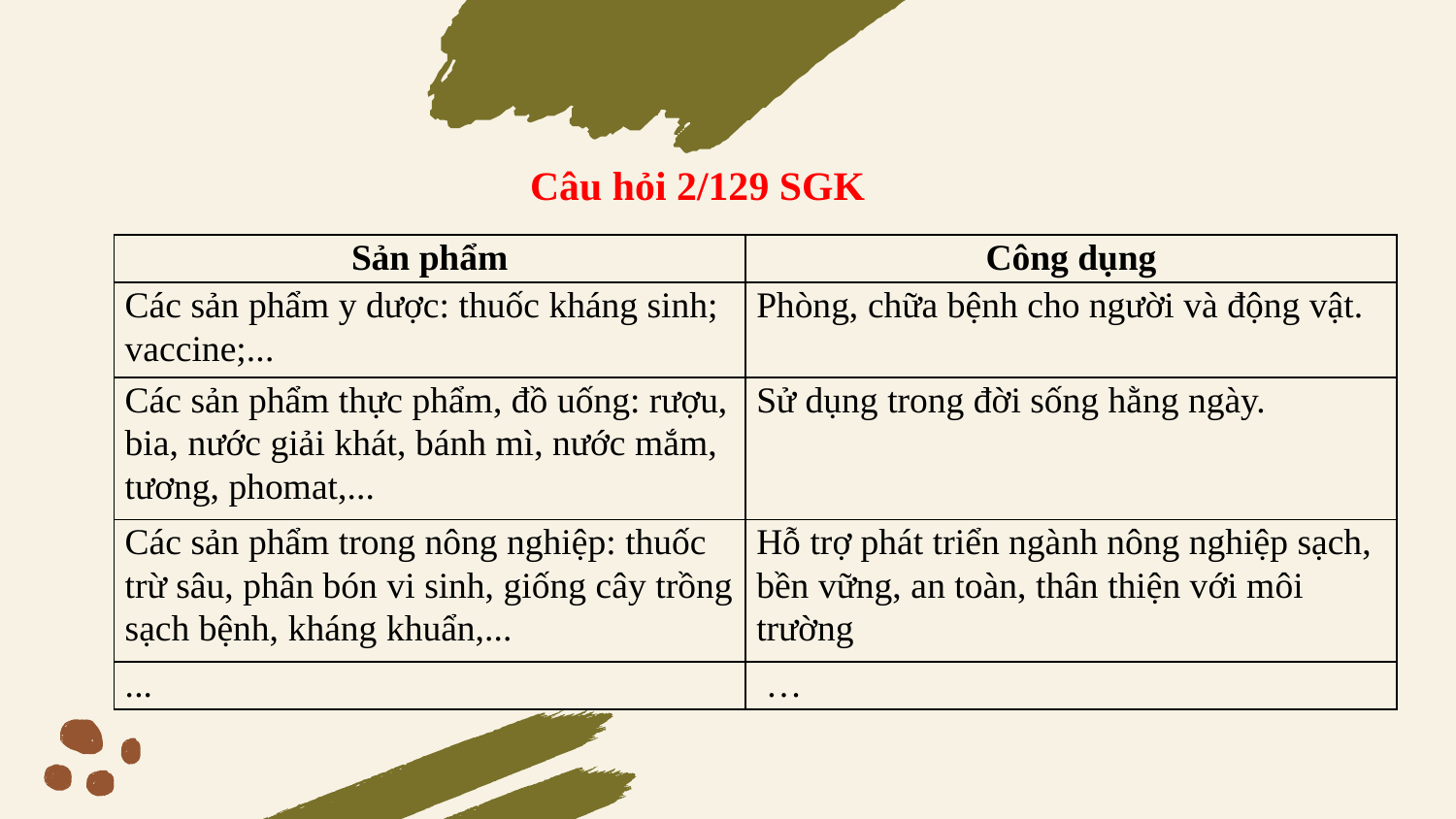

Câu hỏi 2/129 SGK

| Sản phẩm | Công dụng |
| --- | --- |
| Các sản phẩm y dược: thuốc kháng sinh; vaccine;... | Phòng, chữa bệnh cho người và động vật. |
| Các sản phẩm thực phẩm, đồ uống: rượu, bia, nước giải khát, bánh mì, nước mắm, tương, phomat,... | Sử dụng trong đời sống hằng ngày. |
| Các sản phẩm trong nông nghiệp: thuốc trừ sâu, phân bón vi sinh, giống cây trồng sạch bệnh, kháng khuẩn,... | Hỗ trợ phát triển ngành nông nghiệp sạch, bền vững, an toàn, thân thiện với môi trường |
| ... | … |